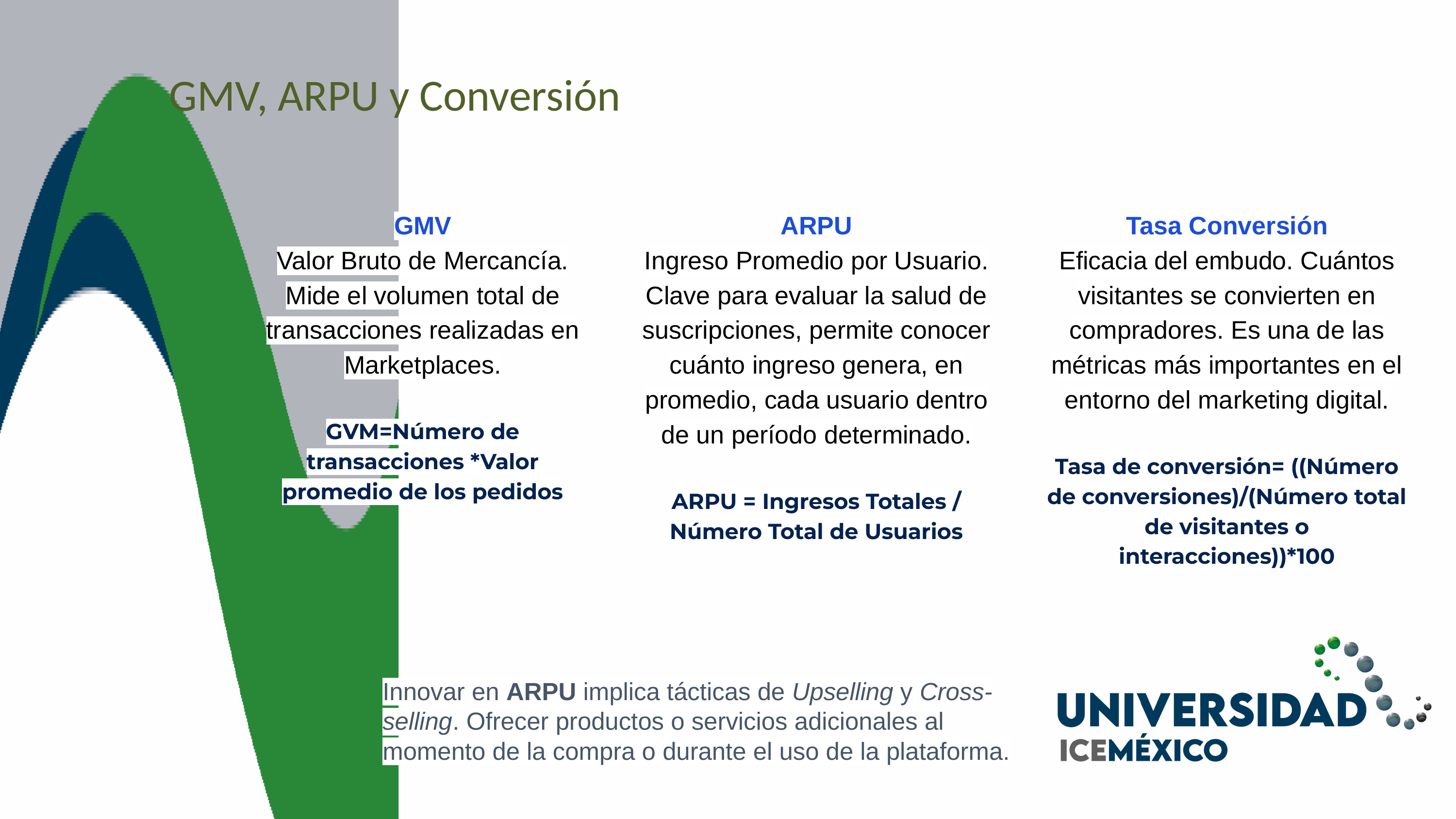

GMV, ARPU y Conversión

GMV
Valor Bruto de Mercancía. Mide el volumen total de transacciones realizadas en Marketplaces.

GVM=Número de transacciones *Valor promedio de los pedidos
ARPU
Ingreso Promedio por Usuario. Clave para evaluar la salud de suscripciones, permite conocer cuánto ingreso genera, en promedio, cada usuario dentro de un período determinado.

ARPU = Ingresos Totales / Número Total de Usuarios
Tasa Conversión
Eficacia del embudo. Cuántos visitantes se convierten en compradores. Es una de las métricas más importantes en el entorno del marketing digital.

Tasa de conversión= ((Número de conversiones)/(Número total de visitantes o interacciones))*100

Innovar en ARPU implica tácticas de Upselling y Cross-selling. Ofrecer productos o servicios adicionales al momento de la compra o durante el uso de la plataforma.